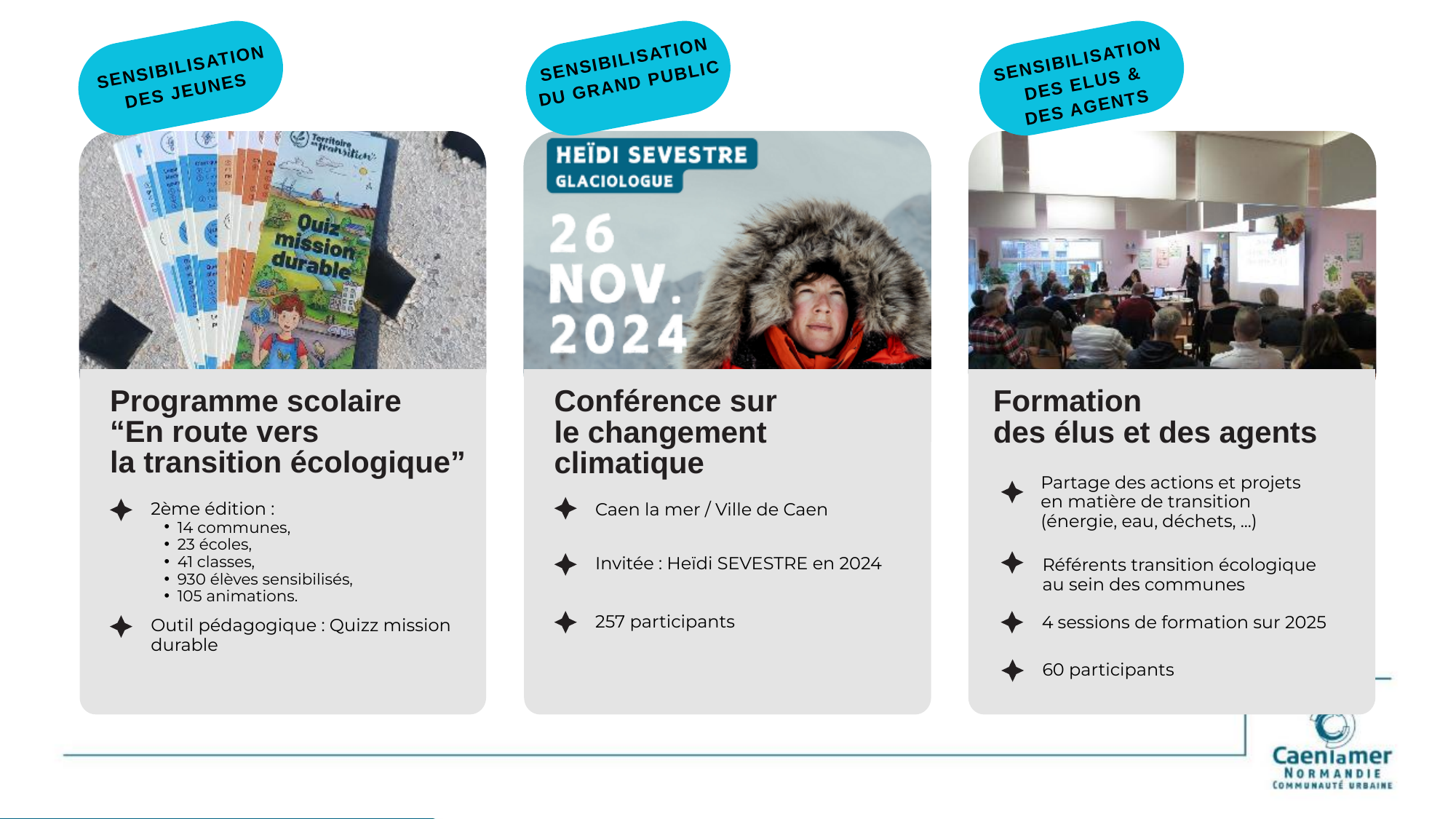

SENSIBILISATION DU GRAND PUBLIC
SENSIBILISATION DES ELUS &
DES AGENTS
SENSIBILISATION DES JEUNES

Programme scolaire
“En route vers
la transition écologique”
Formation
des élus et des agents
Conférence sur
le changement climatique
Partage des actions et projets en matière de transition (énergie, eau, déchets, ...)

2ème édition :
14 communes,
23 écoles,
41 classes,
930 élèves sensibilisés,
105 animations.
Caen la mer / Ville de Caen

Invitée : Heïdi SEVESTRE en 2024
Référents transition écologique au sein des communes

257 participants
4 sessions de formation sur 2025

Outil pédagogique : Quizz mission durable

60 participants